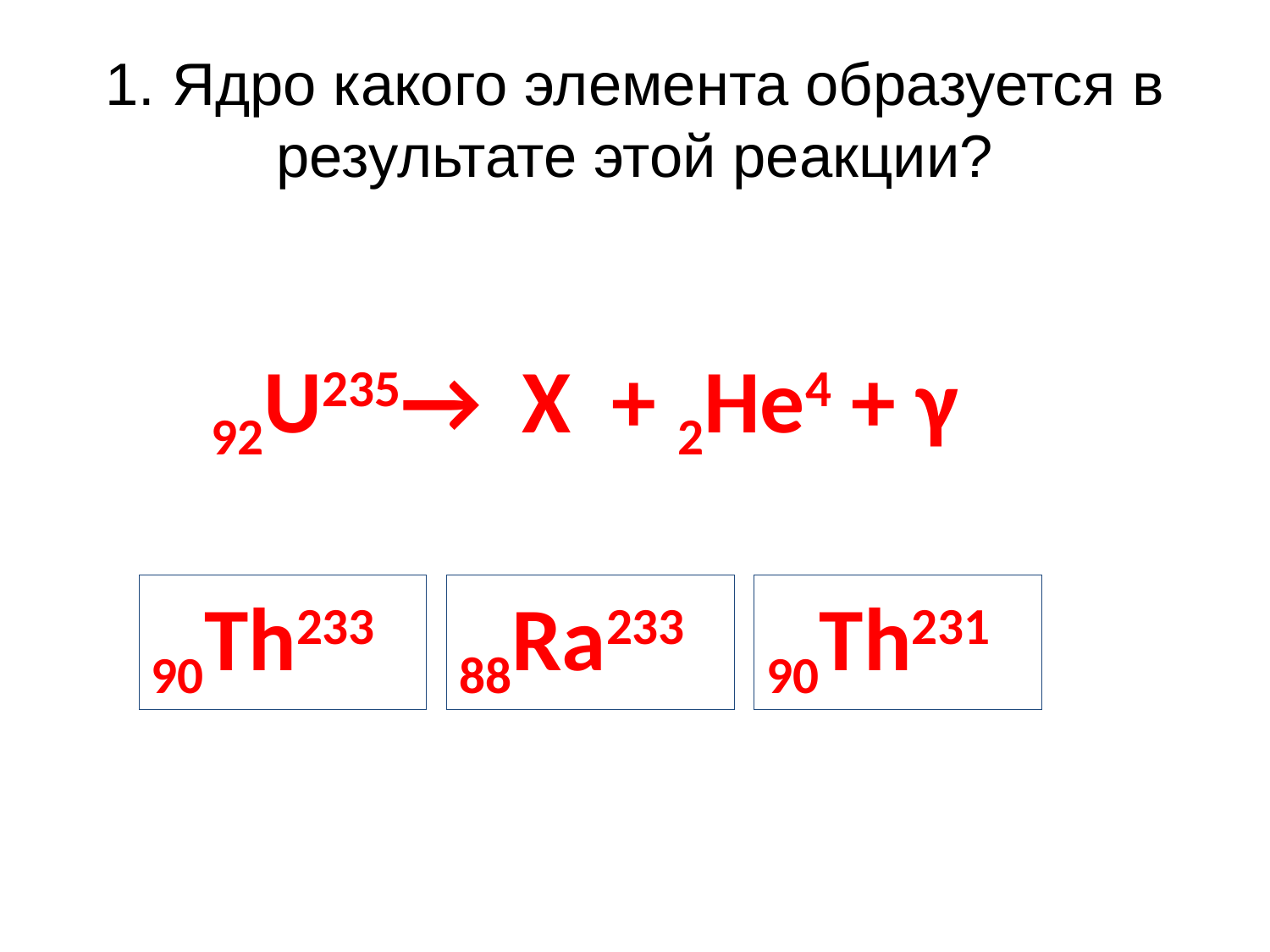

# 1. Ядро какого элемента образуется в результате этой реакции?
92U235→  X  + 2He4 + γ
90Th233
88Ra233
90Th231